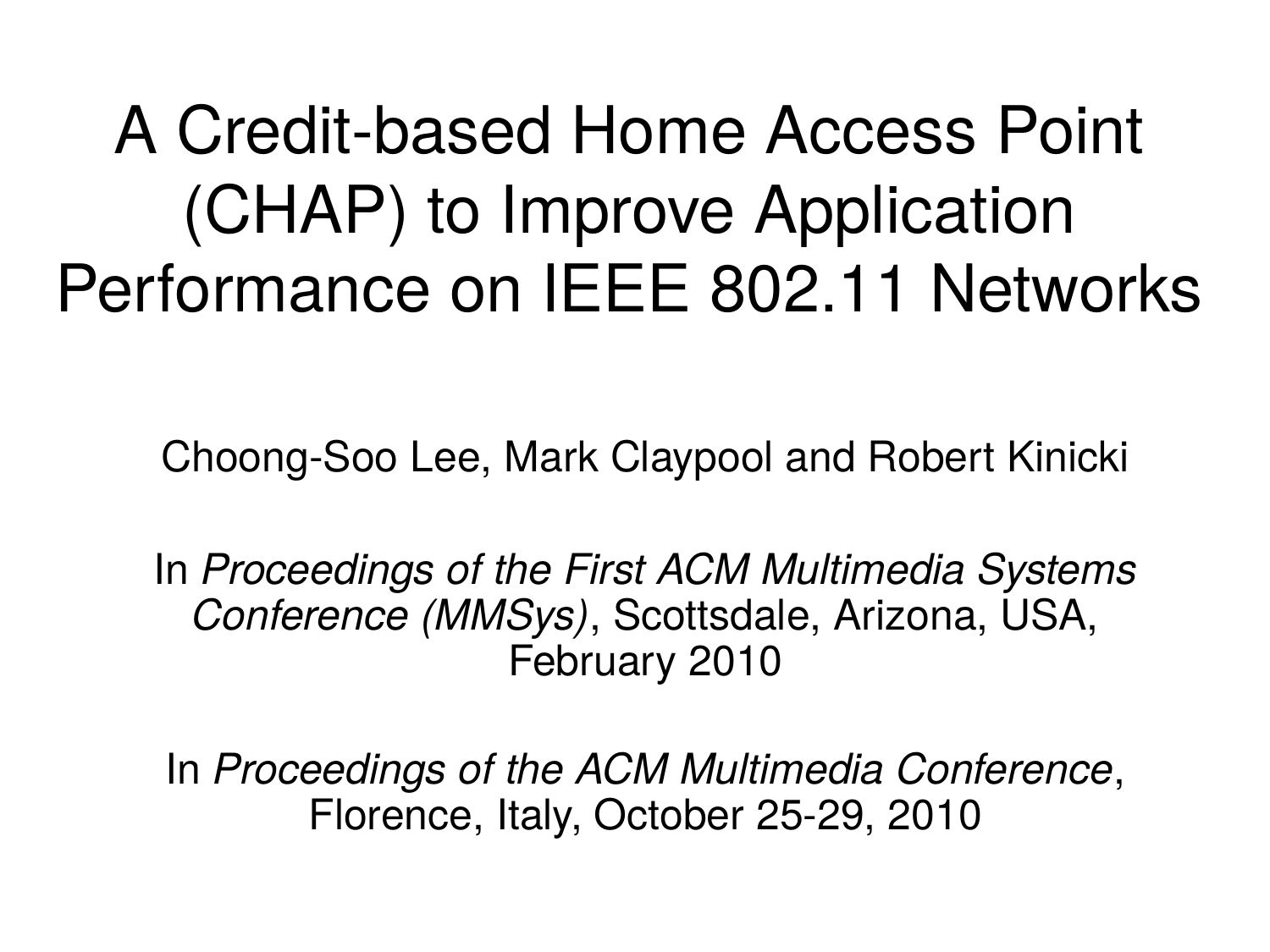

# A Credit-based Home Access Point (CHAP) to Improve Application Performance on IEEE 802.11 Networks
Choong-Soo Lee, Mark Claypool and Robert Kinicki

In Proceedings of the First ACM Multimedia Systems Conference (MMSys), Scottsdale, Arizona, USA, February 2010

In Proceedings of the ACM Multimedia Conference, Florence, Italy, October 25-29, 2010